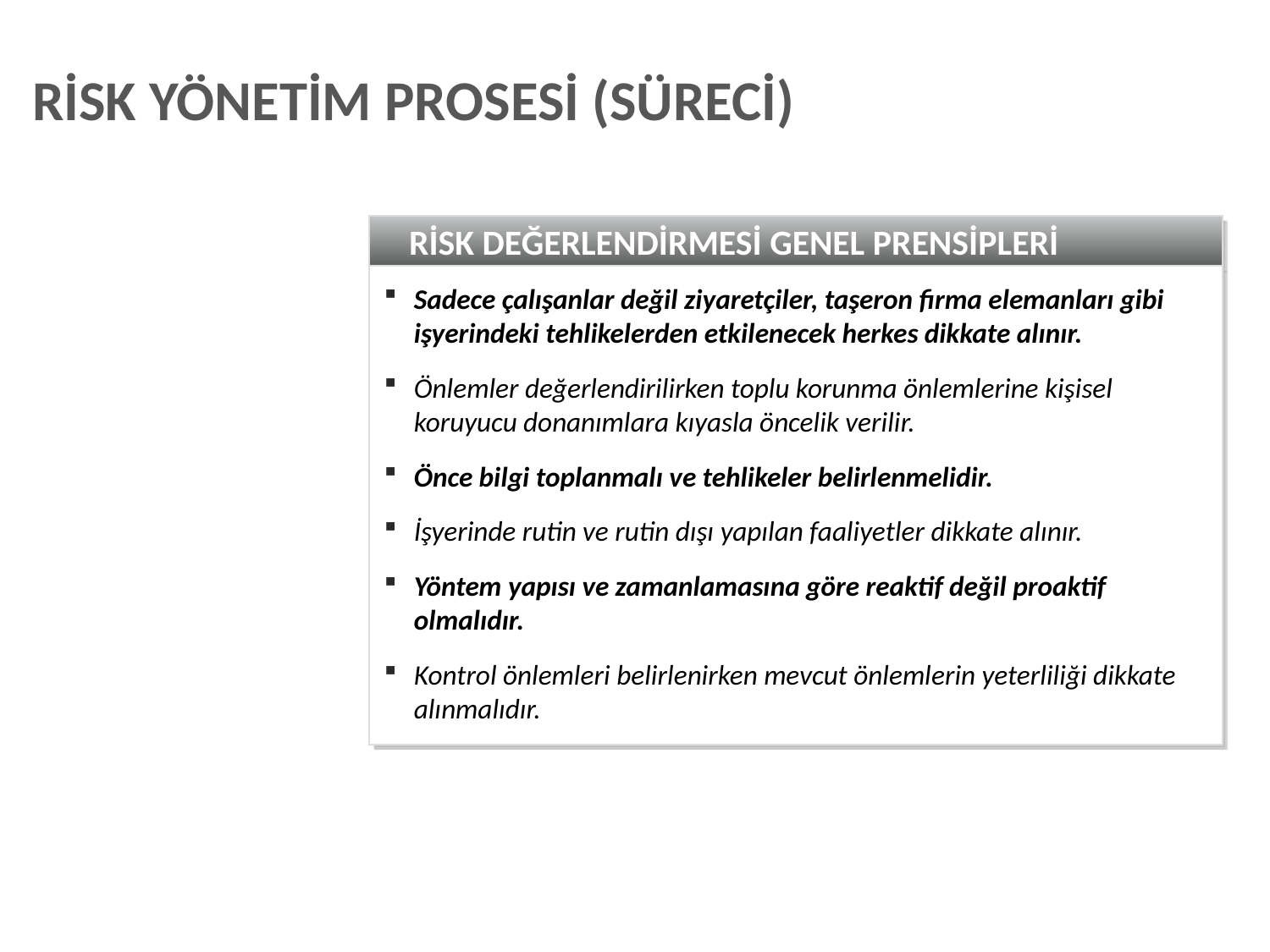

RİSK YÖNETİM PROSESİ (SÜRECİ)

RİSK DEĞERLENDİRMESİ GENEL PRENSİPLERİ
Sadece çalışanlar değil ziyaretçiler, taşeron firma elemanları gibi işyerindeki tehlikelerden etkilenecek herkes dikkate alınır.
Önlemler değerlendirilirken toplu korunma önlemlerine kişisel koruyucu donanımlara kıyasla öncelik verilir.
Önce bilgi toplanmalı ve tehlikeler belirlenmelidir.
İşyerinde rutin ve rutin dışı yapılan faaliyetler dikkate alınır.
Yöntem yapısı ve zamanlamasına göre reaktif değil proaktif olmalıdır.
Kontrol önlemleri belirlenirken mevcut önlemlerin yeterliliği dikkate alınmalıdır.